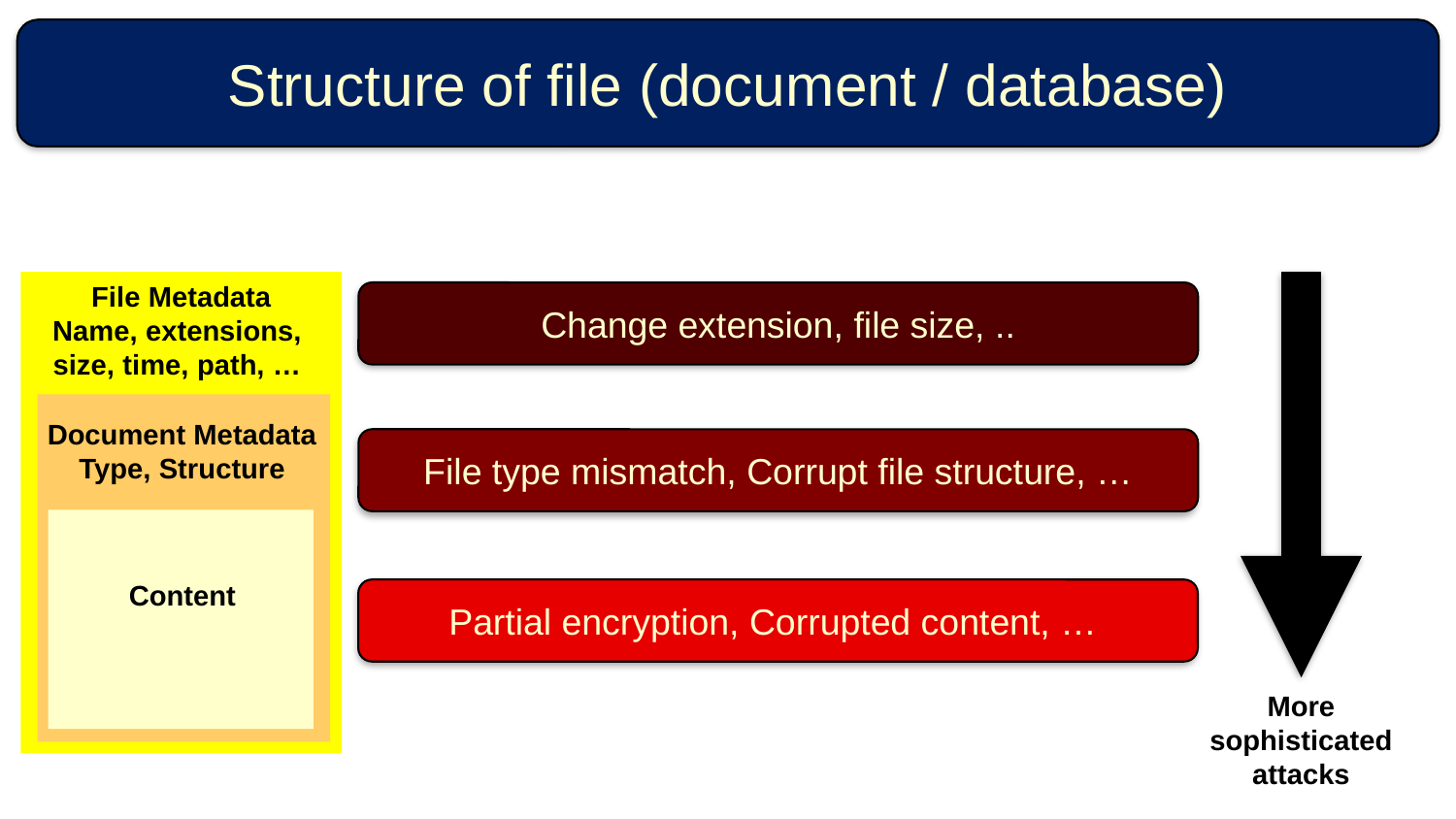

Structure of file (document / database)

File Metadata
Name, extensions,
size, time, path, …
Change extension, file size, ..

Document Metadata
Type, Structure
File type mismatch, Corrupt file structure, …

Content
Partial encryption, Corrupted content, …
More
sophisticated
attacks